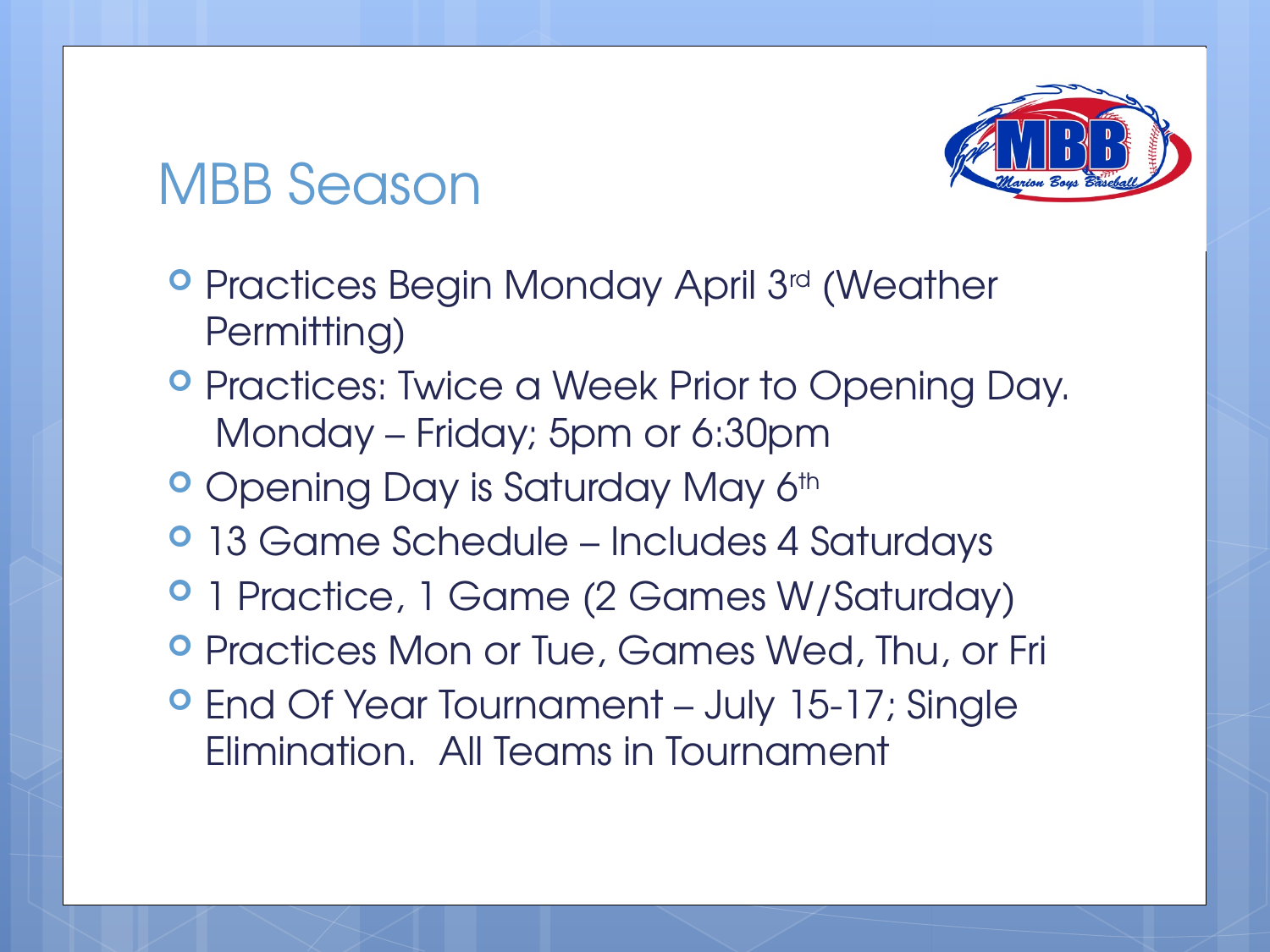

# MBB Season
Practices Begin Monday April 3rd (Weather Permitting)
Practices: Twice a Week Prior to Opening Day.  Monday – Friday; 5pm or 6:30pm
Opening Day is Saturday May 6th
13 Game Schedule – Includes 4 Saturdays
1 Practice, 1 Game (2 Games W/Saturday)
Practices Mon or Tue, Games Wed, Thu, or Fri
End Of Year Tournament – July 15-17; Single Elimination.  All Teams in Tournament